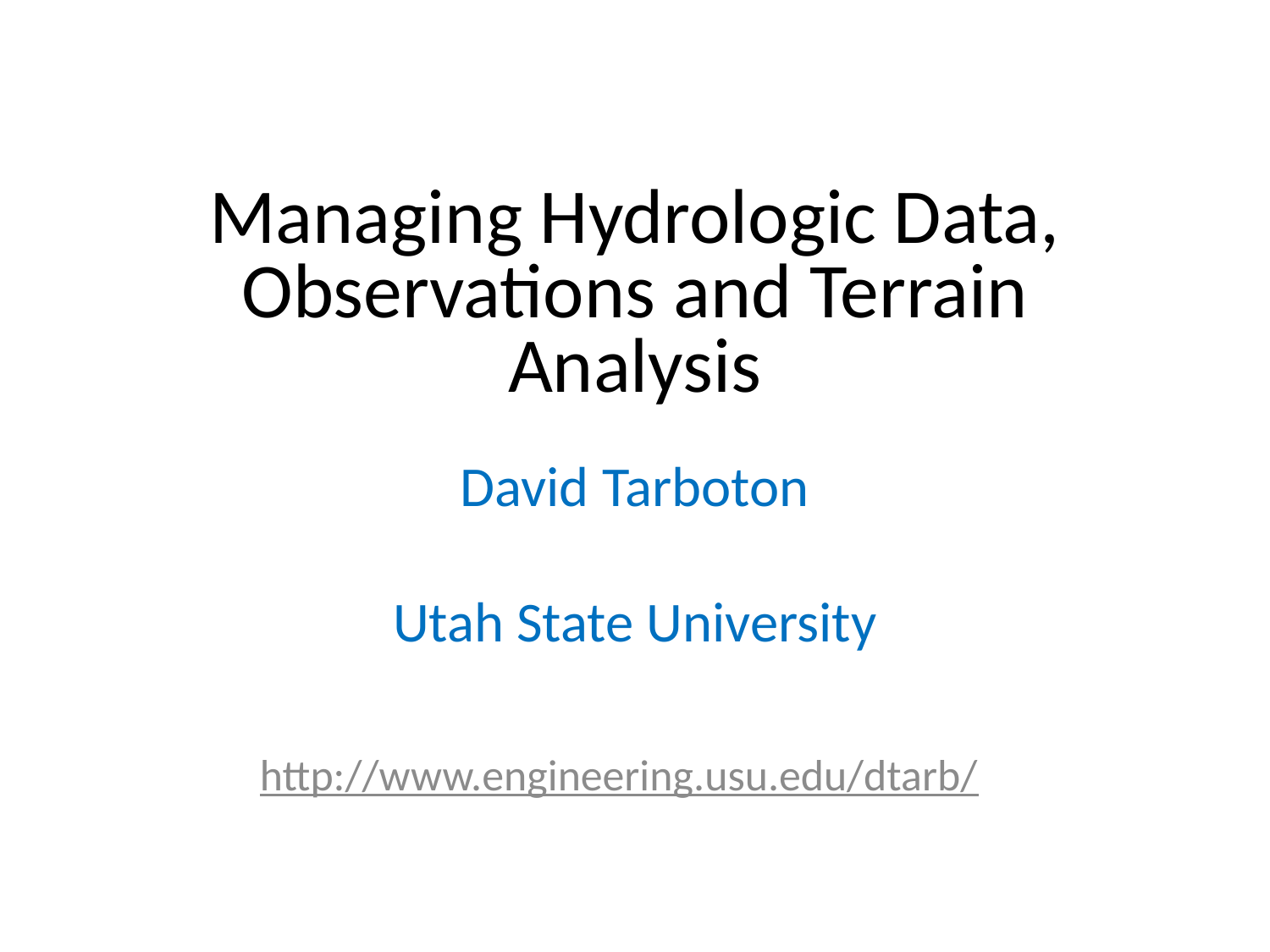

# Managing Hydrologic Data, Observations and Terrain Analysis
David Tarboton

Utah State University
http://www.engineering.usu.edu/dtarb/